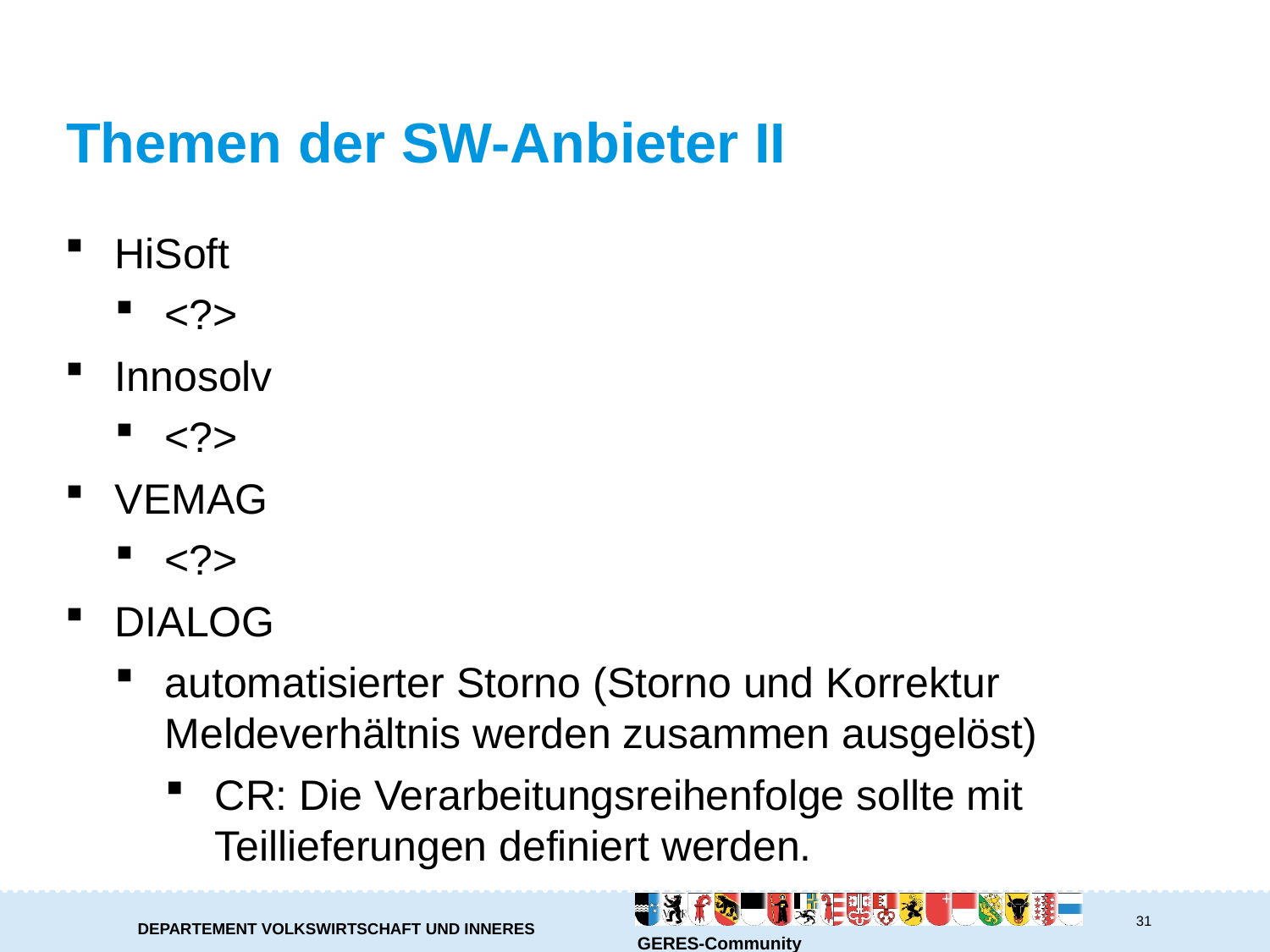

# Themen der SW-Anbieter II
HiSoft
<?>
Innosolv
<?>
VEMAG
<?>
DIALOG
automatisierter Storno (Storno und Korrektur Meldeverhältnis werden zusammen ausgelöst)
CR: Die Verarbeitungsreihenfolge sollte mit Teillieferungen definiert werden.

31